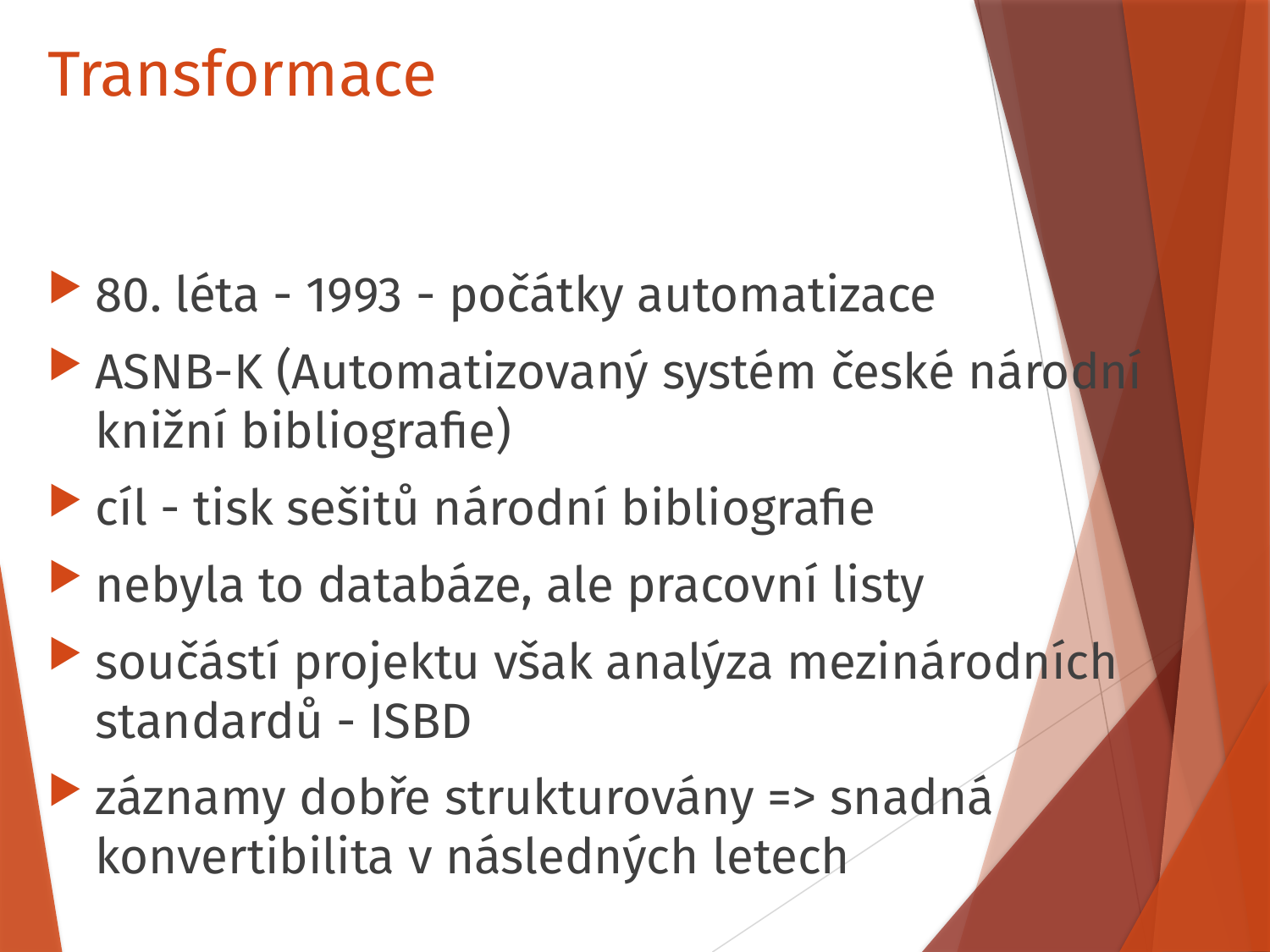

# Transformace
80. léta - 1993 - počátky automatizace
ASNB-K (Automatizovaný systém české národní knižní bibliografie)
cíl - tisk sešitů národní bibliografie
nebyla to databáze, ale pracovní listy
součástí projektu však analýza mezinárodních standardů - ISBD
záznamy dobře strukturovány => snadná konvertibilita v následných letech